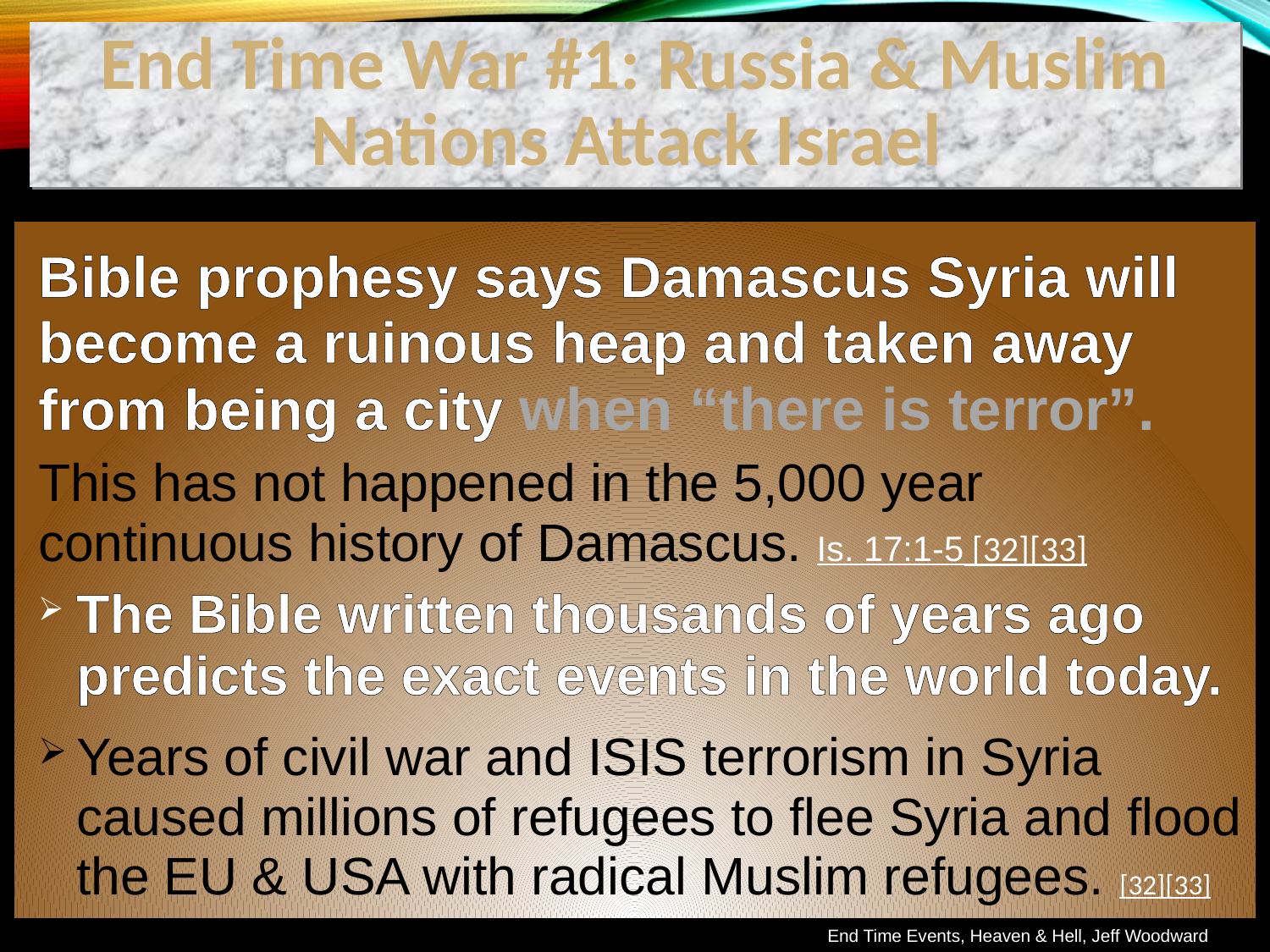

End Time War #1: Russia & Muslim Nations Attack Israel
Bible prophesy says Damascus Syria will become a ruinous heap and taken away from being a city when “there is terror”.
This has not happened in the 5,000 year continuous history of Damascus. Is. 17:1-5 [32][33]
The Bible written thousands of years ago predicts the exact events in the world today.
Years of civil war and ISIS terrorism in Syria caused millions of refugees to flee Syria and flood the EU & USA with radical Muslim refugees. [32][33]
End Time Events, Heaven & Hell, Jeff Woodward